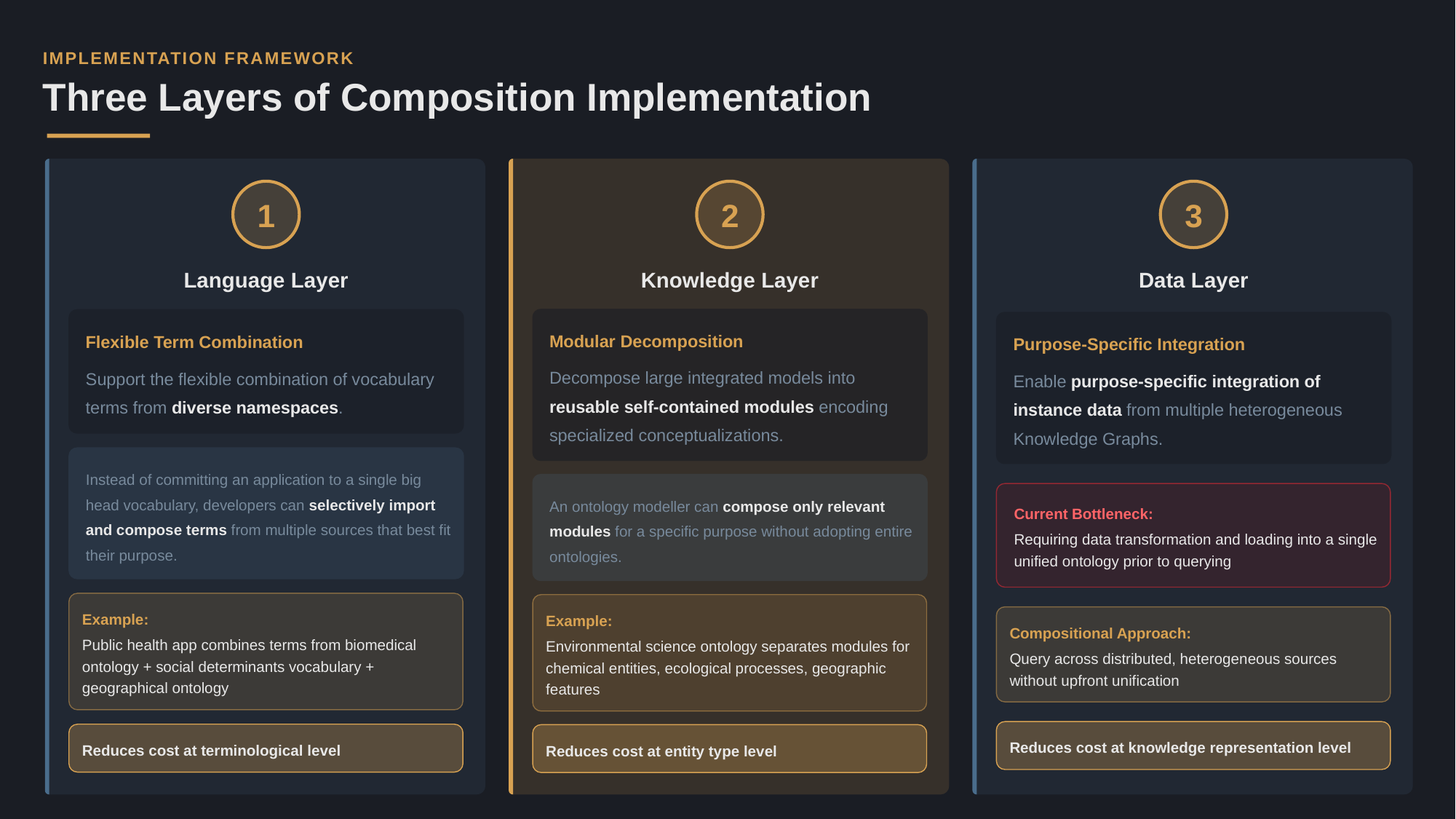

IMPLEMENTATION FRAMEWORK
Three Layers of Composition Implementation

1
2
3
Language Layer
Knowledge Layer
Data Layer

Modular Decomposition
Flexible Term Combination
Purpose-Specific Integration
Decompose large integrated models into reusable self-contained modules encoding specialized conceptualizations.
Support the flexible combination of vocabulary terms from diverse namespaces.
Enable purpose-specific integration of instance data from multiple heterogeneous Knowledge Graphs.

Instead of committing an application to a single big head vocabulary, developers can selectively import and compose terms from multiple sources that best fit their purpose.

An ontology modeller can compose only relevant modules for a specific purpose without adopting entire ontologies.
Current Bottleneck:
Requiring data transformation and loading into a single unified ontology prior to querying

Example:

Example:
Compositional Approach:
Public health app combines terms from biomedical ontology + social determinants vocabulary + geographical ontology
Environmental science ontology separates modules for chemical entities, ecological processes, geographic features
Query across distributed, heterogeneous sources without upfront unification

Reduces cost at knowledge representation level
Reduces cost at terminological level
Reduces cost at entity type level